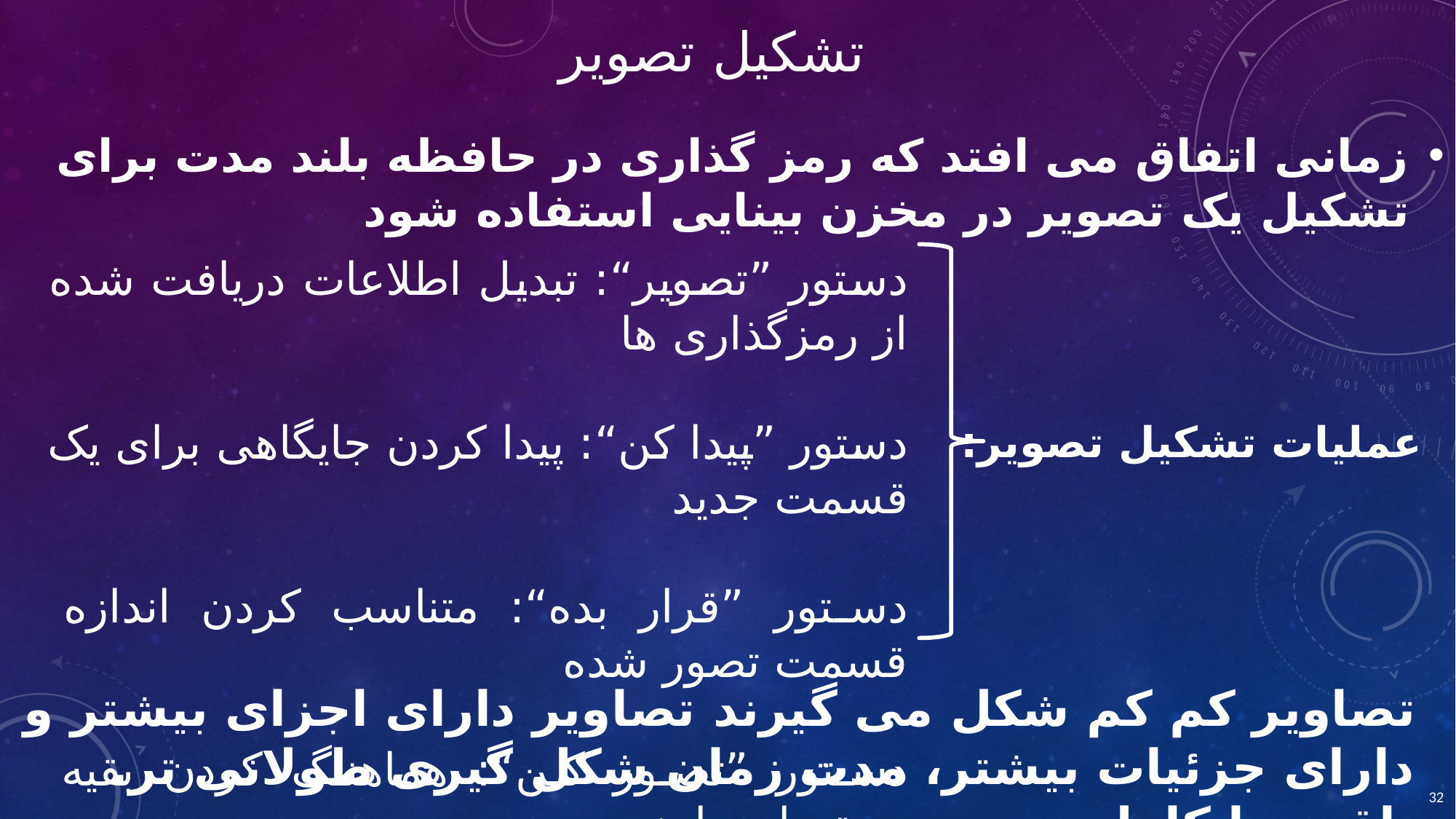

# تشکیل تصویر
زمانی اتفاق می افتد که رمز گذاری در حافظه بلند مدت برای تشکیل یک تصویر در مخزن بینایی استفاده شود
دستور ”تصویر“: تبدیل اطلاعات دریافت شده از رمزگذاری ها

دستور ”پیدا کن“: پیدا کردن جایگاهی برای یک قسمت جدید

دستور ”قرار بده“: متناسب کردن اندازه قسمت تصور شده

دستور ”تصور کن“: هماهنگ کردن بقیه دستورات با هم

عملیات تشکیل تصویر:
تصاویر کم کم شکل می گیرند تصاویر دارای اجزای بیشتر و دارای جزئیات بیشتر، مدت زمان شکل گیری طولانی تر. ناقص یا کامل.
32